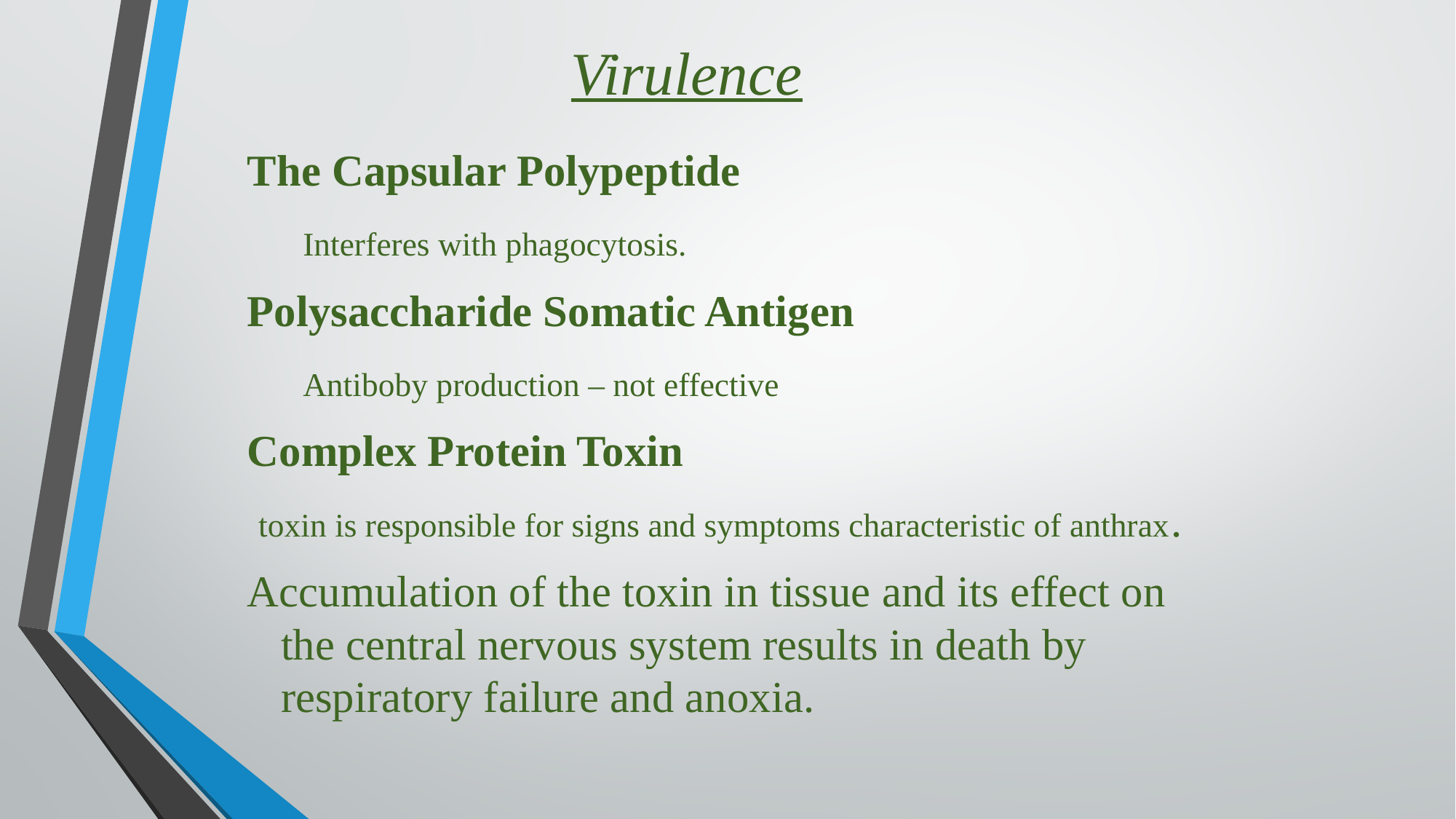

# Virulence
The Capsular Polypeptide
     Interferes with phagocytosis.
Polysaccharide Somatic Antigen
     Antiboby production – not effective
Complex Protein Toxin
 toxin is responsible for signs and symptoms characteristic of anthrax.
Accumulation of the toxin in tissue and its effect on the central nervous system results in death by respiratory failure and anoxia.